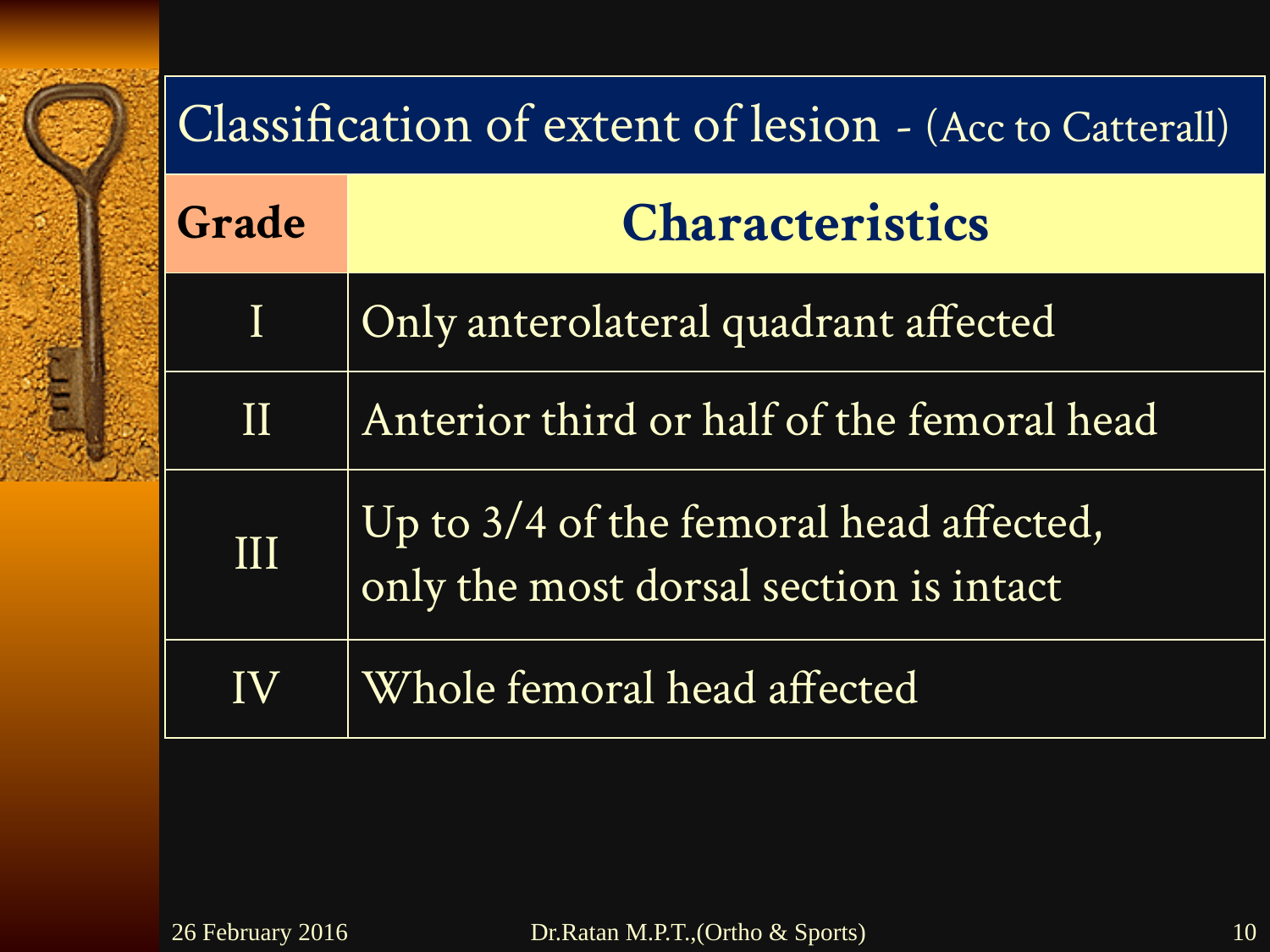

| Classification of extent of lesion - (Acc to Catterall) |  |
| --- | --- |
| Grade | Characteristics |
| I | Only anterolateral quadrant affected |
| II | Anterior third or half of the femoral head |
| III | Up to 3/4 of the femoral head affected, only the most dorsal section is intact |
| IV | Whole femoral head affected |
26 February 2016
Dr.Ratan M.P.T.,(Ortho & Sports)
10